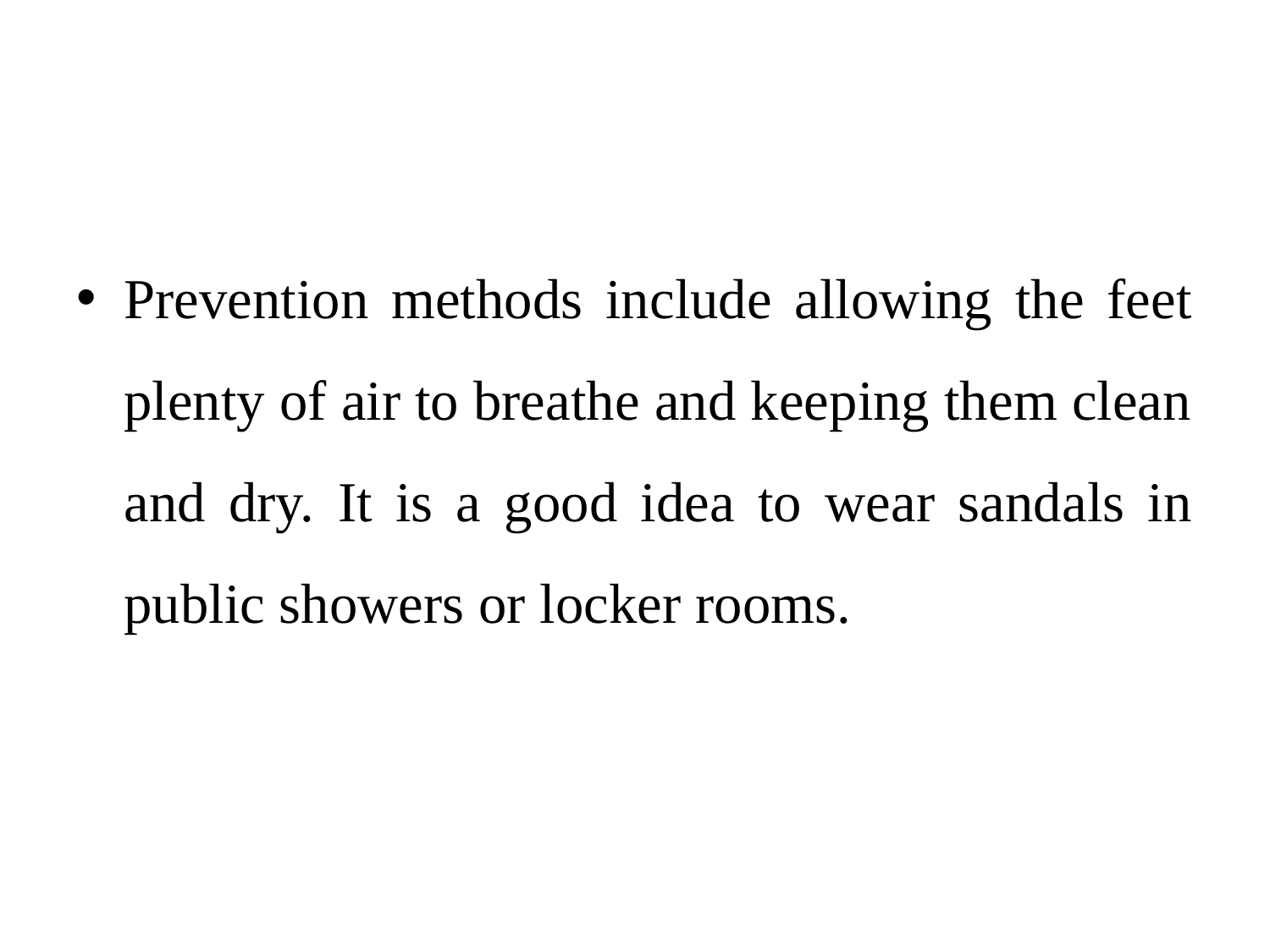

#
Prevention methods include allowing the feet plenty of air to breathe and keeping them clean and dry. It is a good idea to wear sandals in public showers or locker rooms.